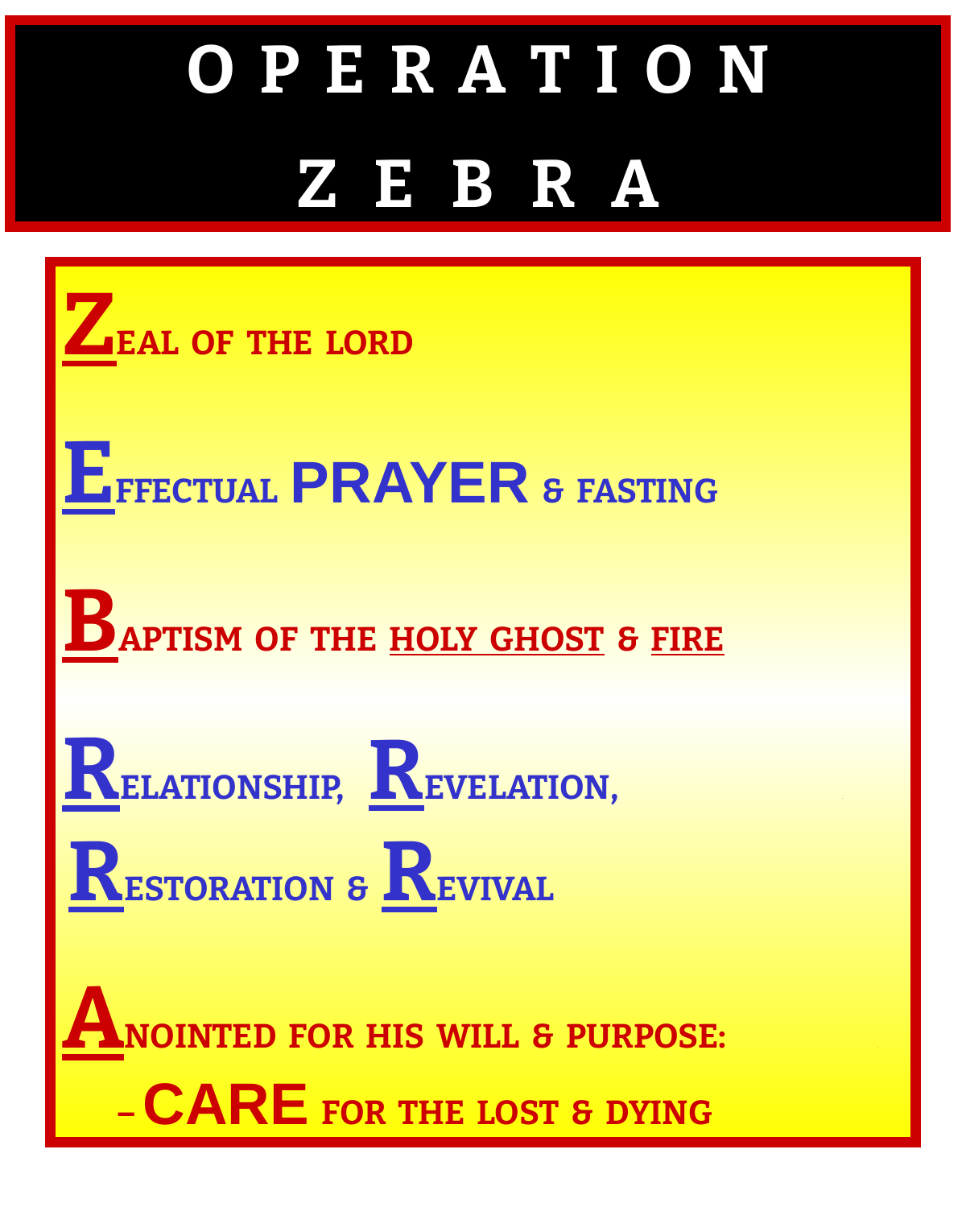

O  P  E  R  A  T  I  O  N
Z   E   B   R   A
ZEAL  OF  THE  LORD
EFFECTUAL  PRAYER  &  FASTING
BAPTISM  OF  THE  HOLY  GHOST  &  FIRE
RELATIONSHIP,    REVELATION,                                     .            RESTORATION  &  REVIVAL
ANOINTED  FOR  HIS  WILL  &  PURPOSE:                         .              – CARE  FOR                   THE  LOST  &  DYING